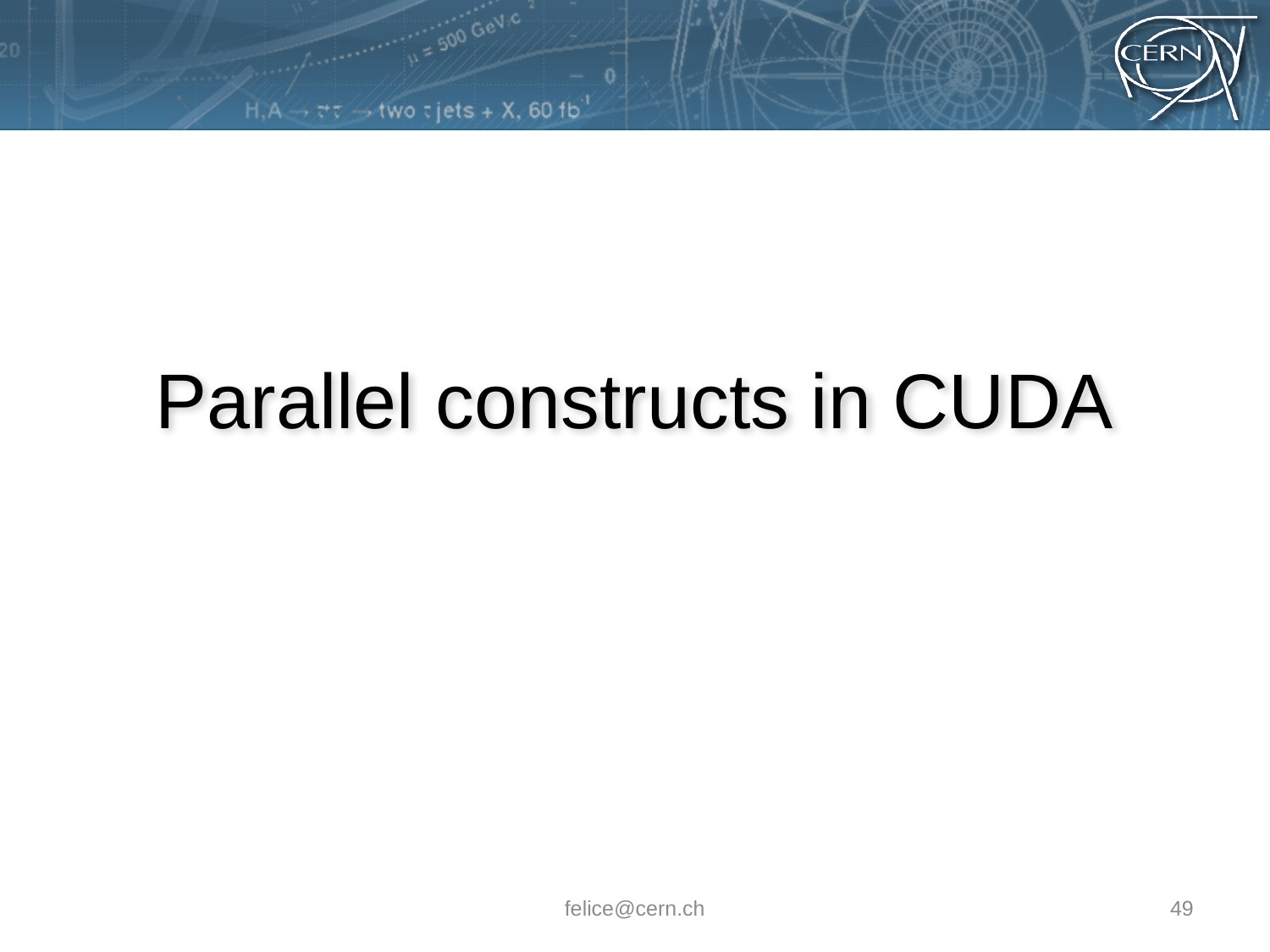

# Parallel constructs in CUDA

felice@cern.ch
49